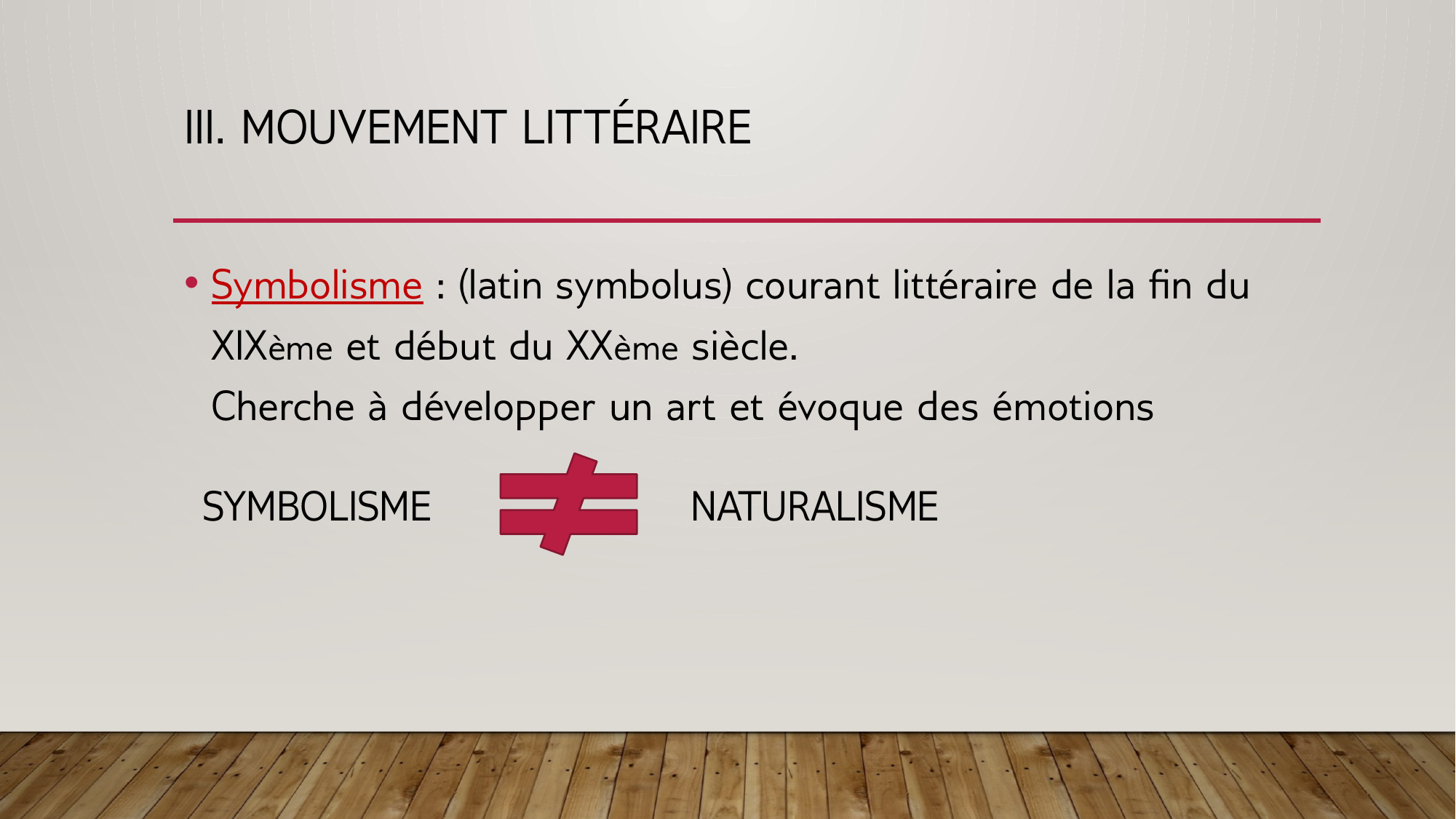

# III. Mouvement littéraire
Symbolisme : (latin symbolus) courant littéraire de la fin du XIXème et début du XXème siècle.                               Cherche à développer un art et évoque des émotions

SYMBOLISME
NATURALISME